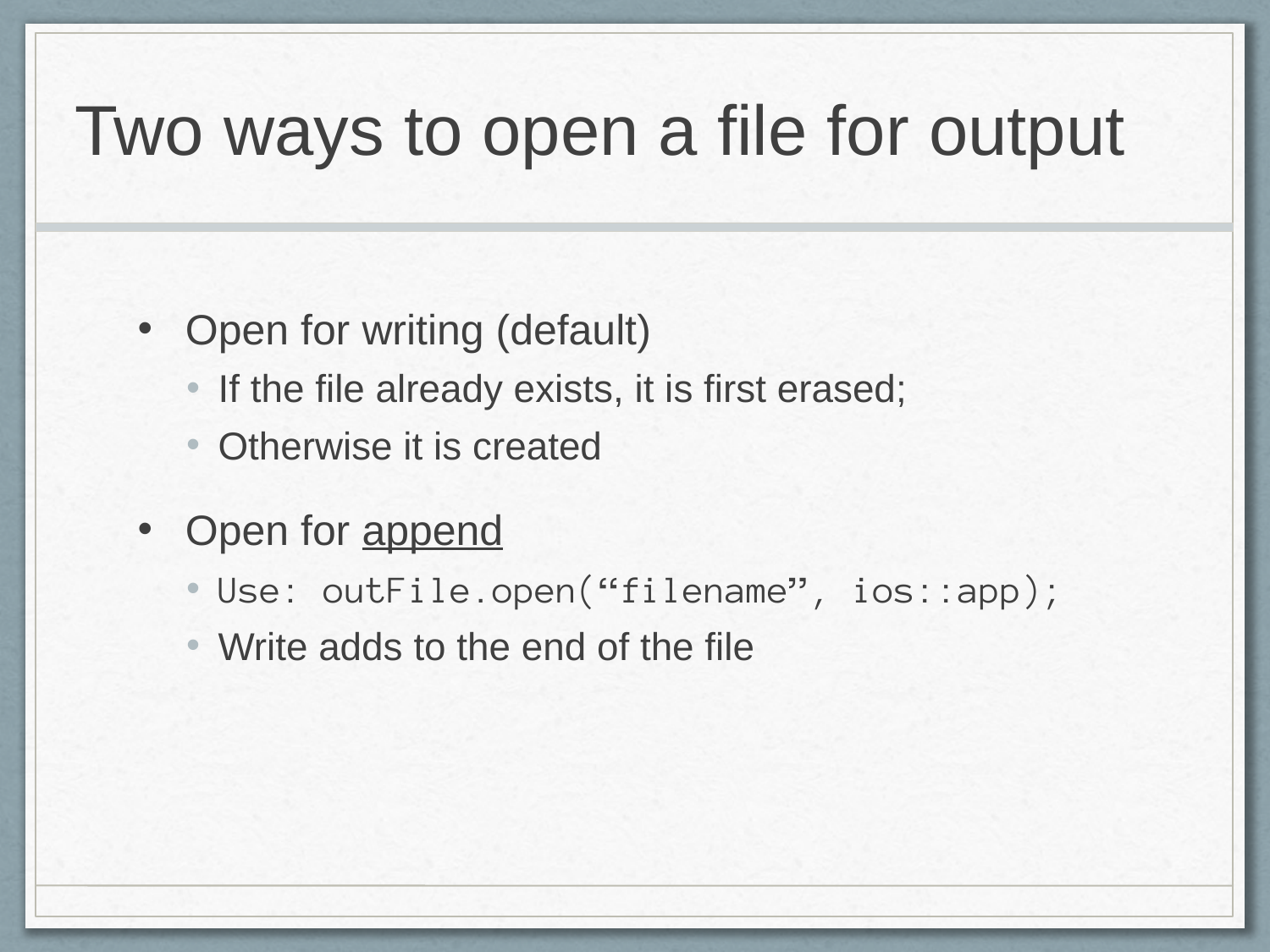

# Two ways to open a file for output
Open for writing (default)
If the file already exists, it is first erased;
Otherwise it is created
Open for append
Use: outFile.open(“filename”, ios::app);
Write adds to the end of the file